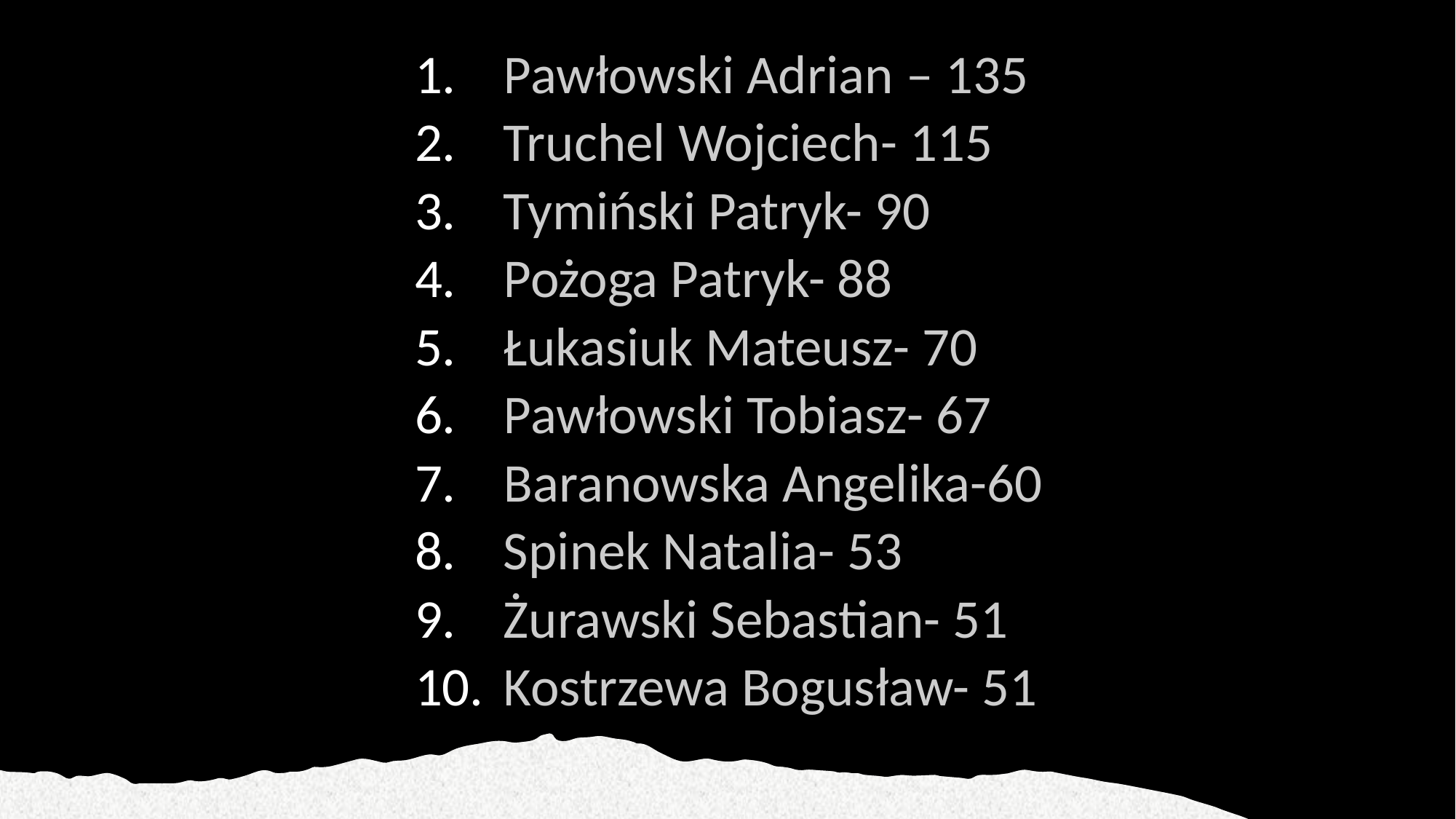

Pawłowski Adrian – 135
Truchel Wojciech- 115
Tymiński Patryk- 90
Pożoga Patryk- 88
Łukasiuk Mateusz- 70
Pawłowski Tobiasz- 67
Baranowska Angelika-60
Spinek Natalia- 53
Żurawski Sebastian- 51
Kostrzewa Bogusław- 51